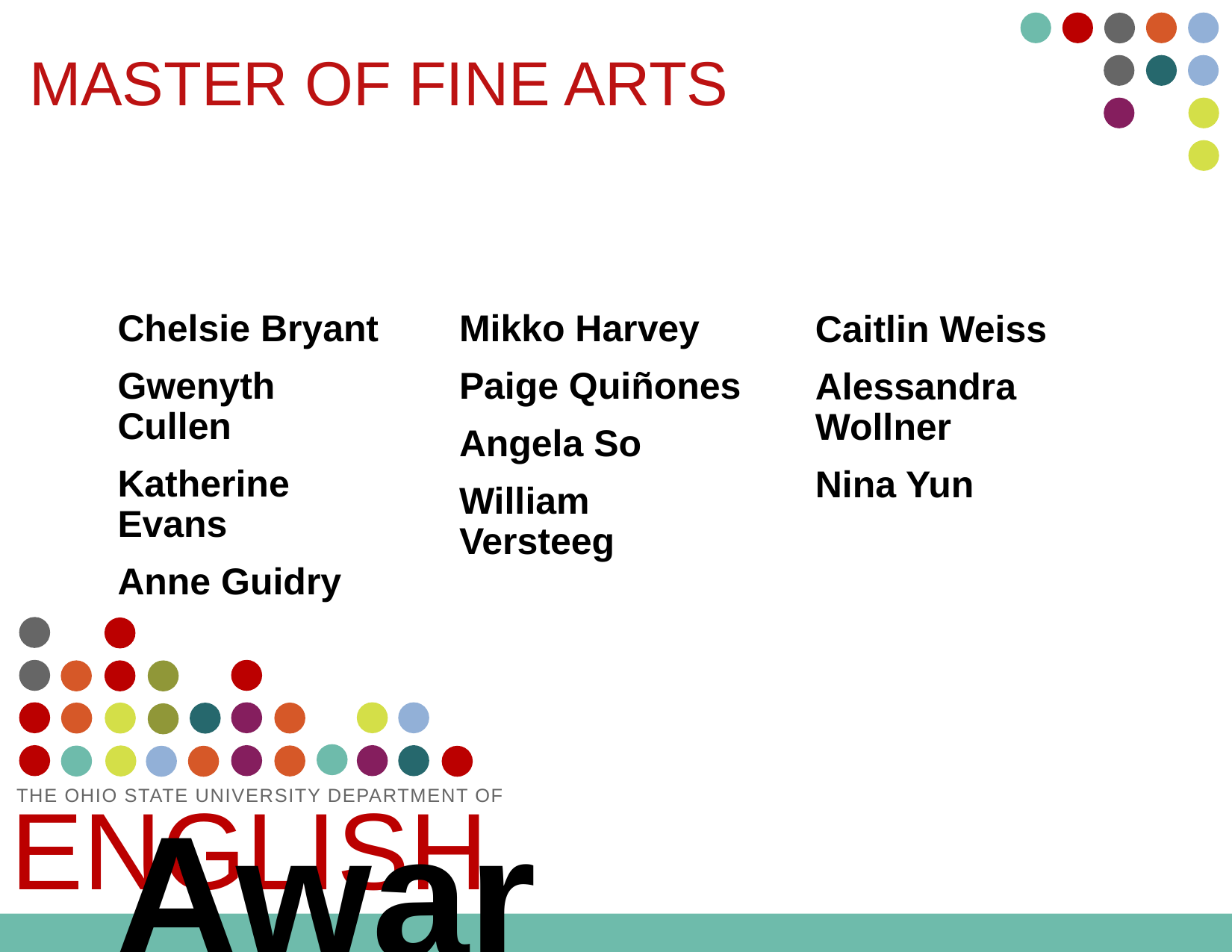

# Master of fine Arts
Chelsie Bryant
Gwenyth Cullen
Katherine Evans
Anne Guidry
Mikko Harvey
Paige Quiñones
Angela So
William Versteeg
Caitlin Weiss
Alessandra Wollner
Nina Yun